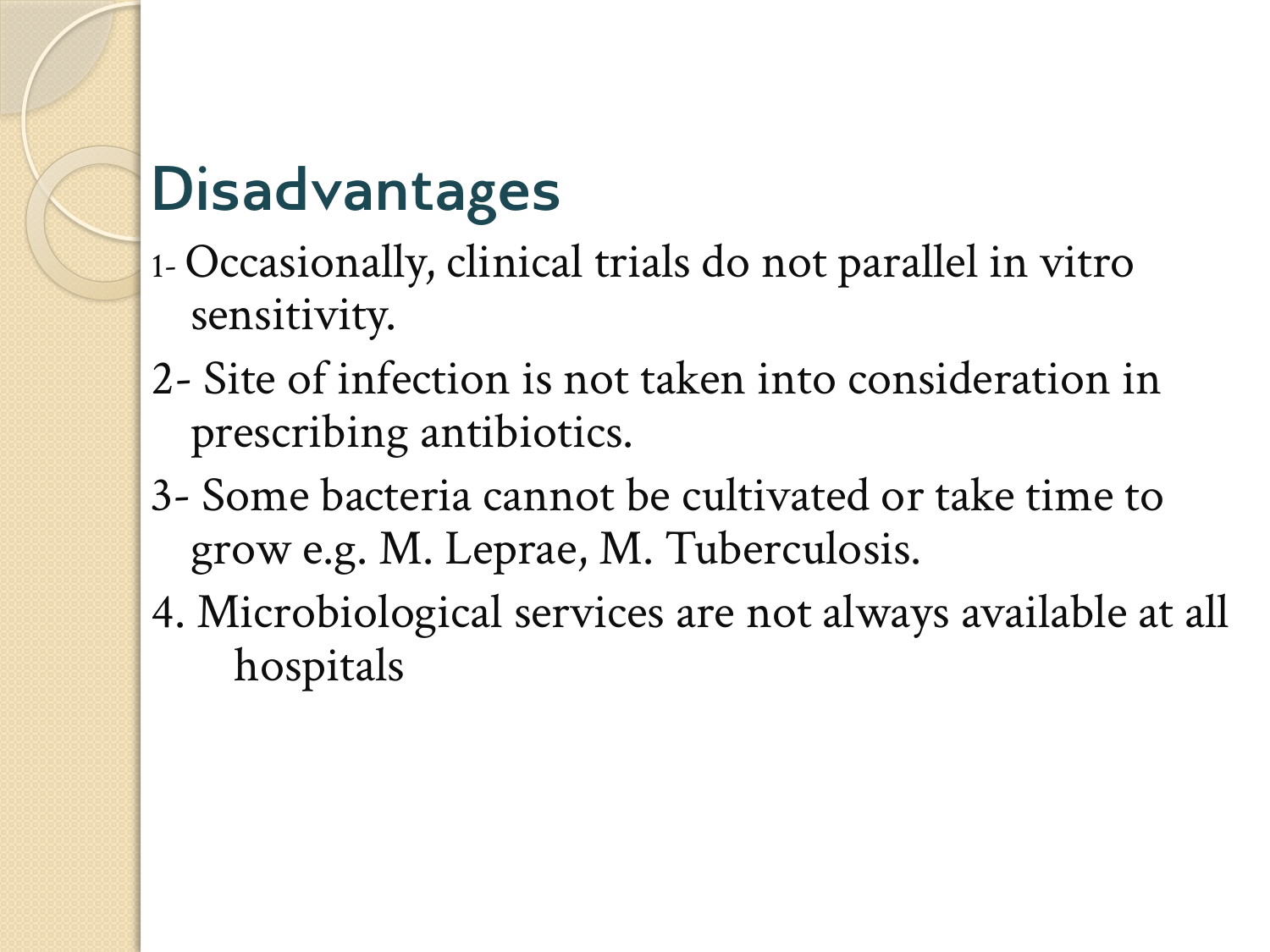

Disadvantages
1- Occasionally, clinical trials do not parallel in vitro sensitivity.
2- Site of infection is not taken into consideration in prescribing antibiotics.
3- Some bacteria cannot be cultivated or take time to grow e.g. M. Leprae, M. Tuberculosis.
4. Microbiological services are not always available at all       hospitals